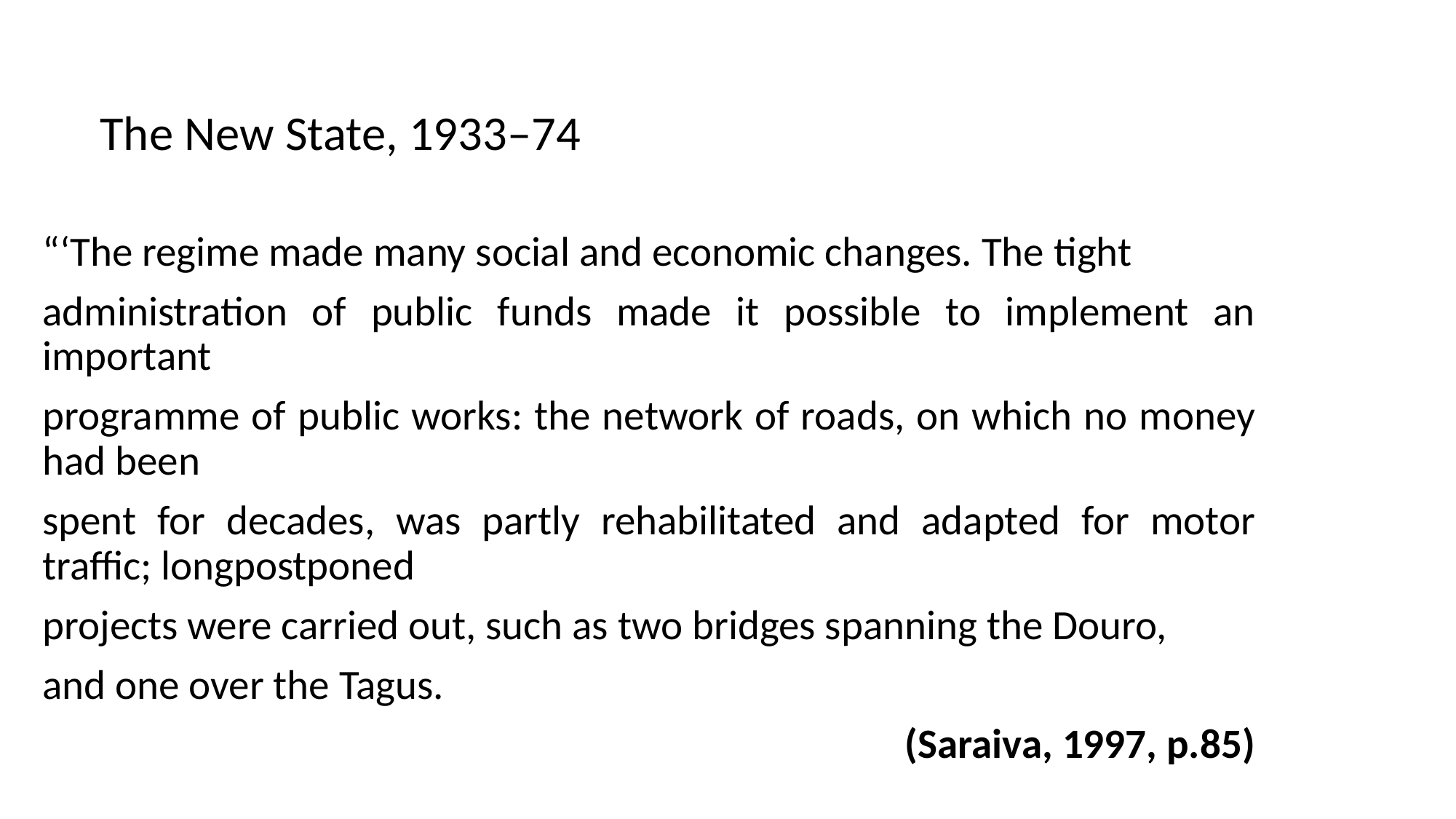

# The New State, 1933–74

“‘The regime made many social and economic changes. The tight
administration of public funds made it possible to implement an important
programme of public works: the network of roads, on which no money had been
spent for decades, was partly rehabilitated and adapted for motor traffic; longpostponed
projects were carried out, such as two bridges spanning the Douro,
and one over the Tagus.
 (Saraiva, 1997, p.85)